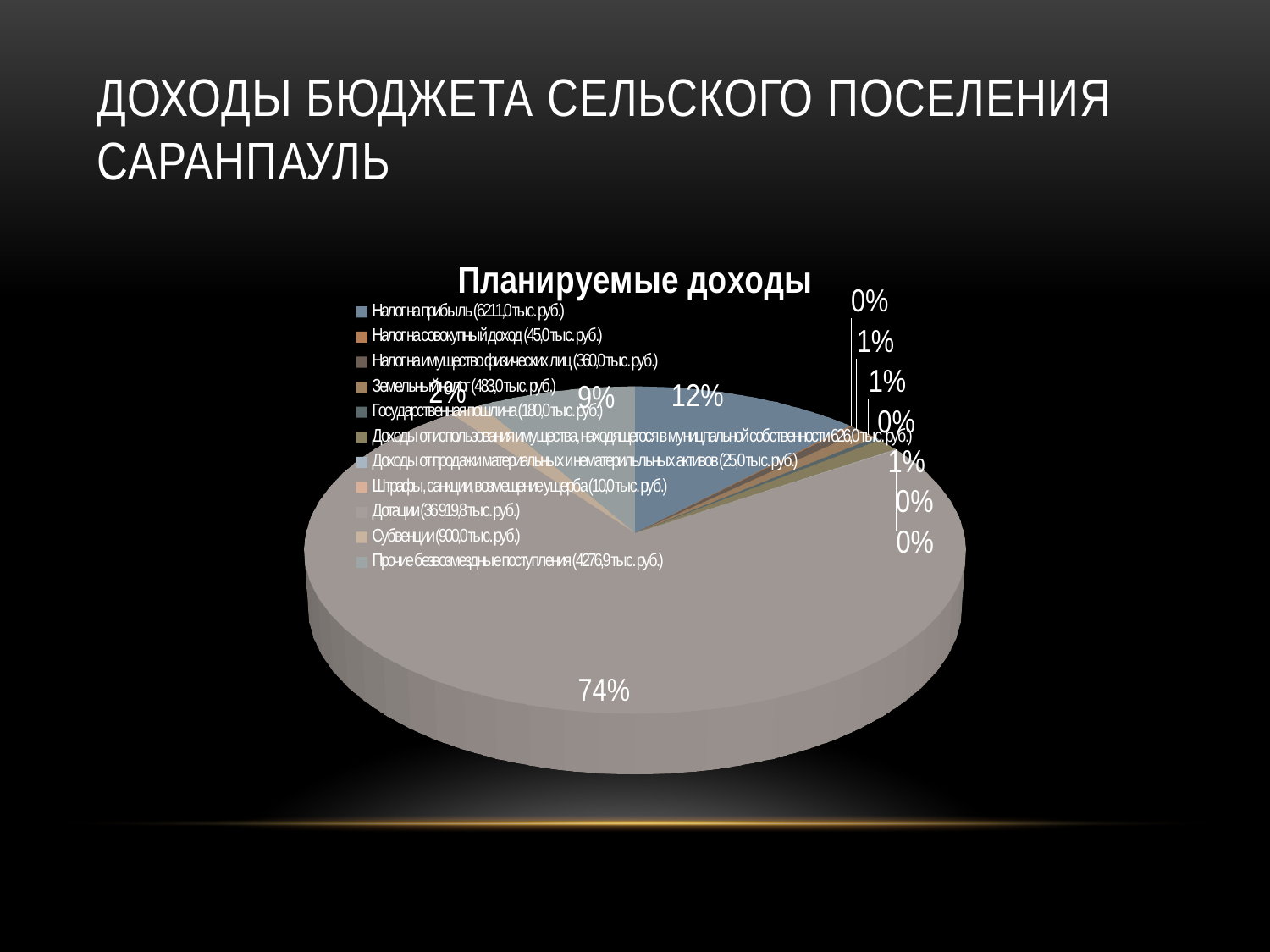

# Доходы бюджета сельского поселения Саранпауль

[unsupported chart]